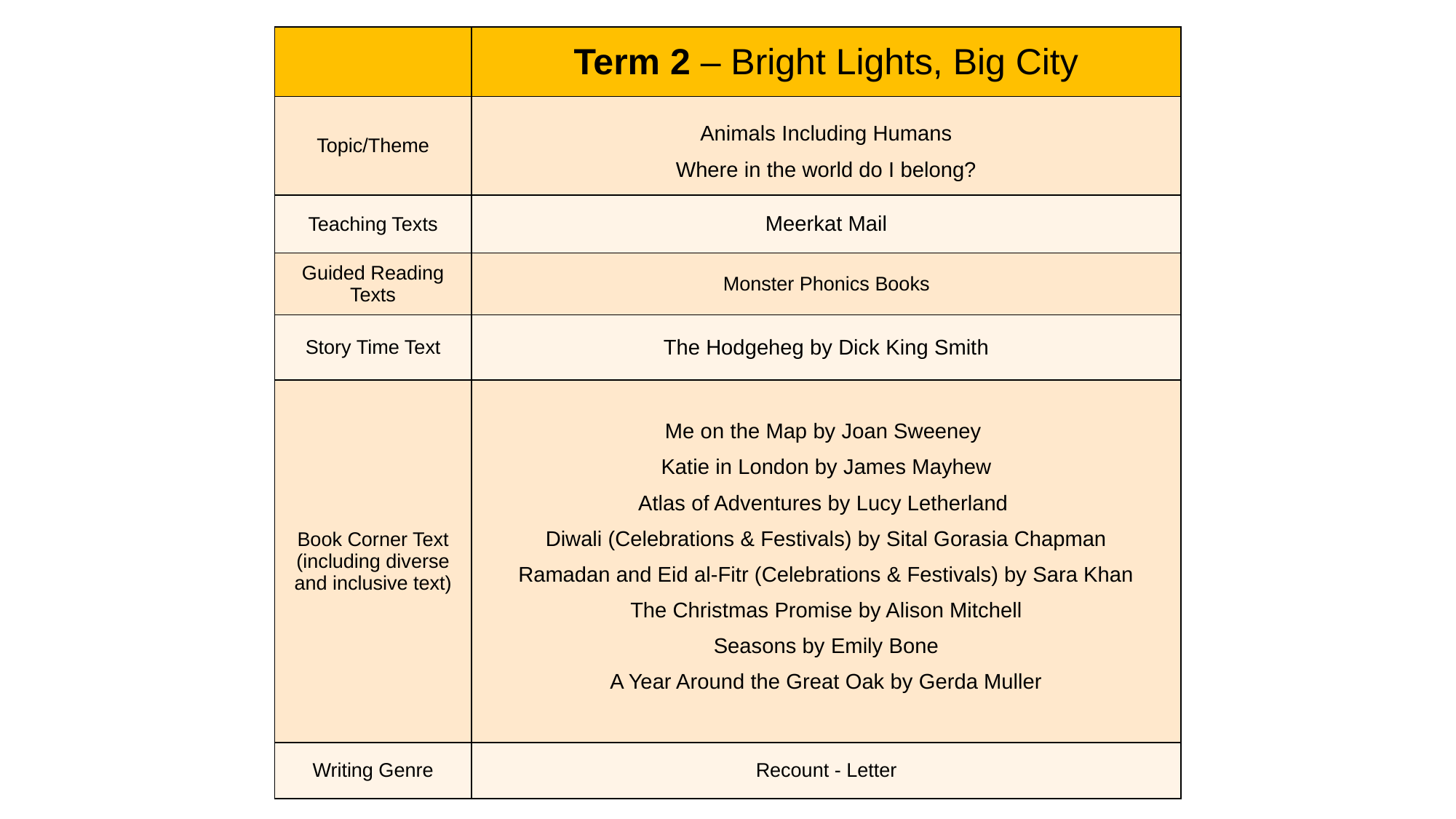

|  | Term 2 – Bright Lights, Big City |
| --- | --- |
| Topic/Theme | Animals Including Humans Where in the world do I belong? |
| Teaching Texts | Meerkat Mail |
| Guided Reading Texts | Monster Phonics Books |
| Story Time Text | The Hodgeheg by Dick King Smith |
| Book Corner Text (including diverse and inclusive text) | Me on the Map by Joan Sweeney Katie in London by James Mayhew Atlas of Adventures by Lucy Letherland Diwali (Celebrations & Festivals) by Sital Gorasia Chapman Ramadan and Eid al-Fitr (Celebrations & Festivals) by Sara Khan The Christmas Promise by Alison Mitchell Seasons by Emily Bone A Year Around the Great Oak by Gerda Muller |
| Writing Genre | Recount - Letter |